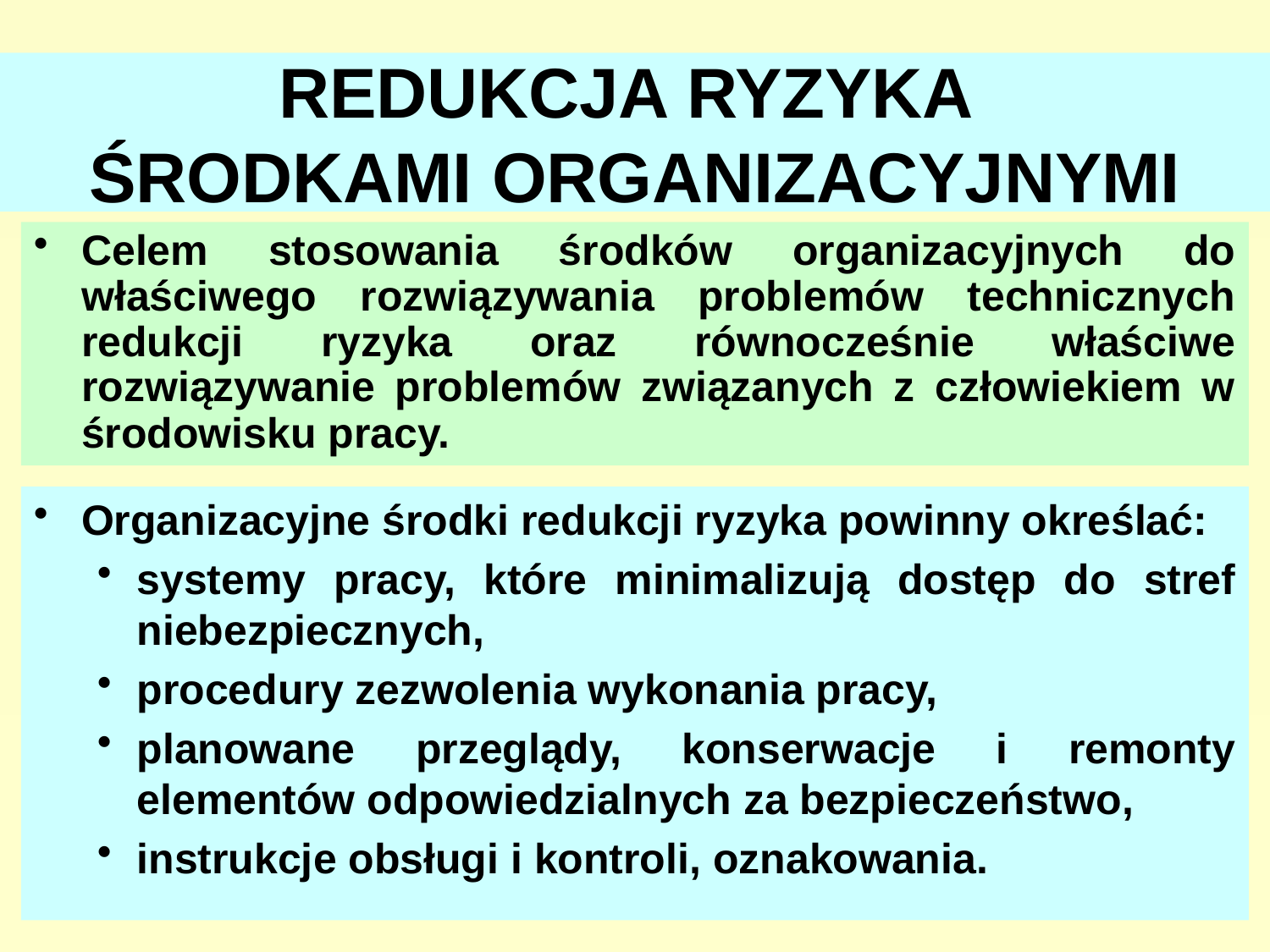

# REDUKCJA RYZYKA ŚRODKAMI ORGANIZACYJNYMI
Celem stosowania środków organizacyjnych do właściwego rozwiązywania problemów technicznych redukcji ryzyka oraz równocześnie właściwe rozwiązywanie problemów związanych z człowiekiem w środowisku pracy.
Organizacyjne środki redukcji ryzyka powinny określać:
systemy pracy, które minimalizują dostęp do stref niebezpiecznych,
procedury zezwolenia wykonania pracy,
planowane przeglądy, konserwacje i remonty elementów odpowiedzialnych za bezpieczeństwo,
instrukcje obsługi i kontroli, oznakowania.